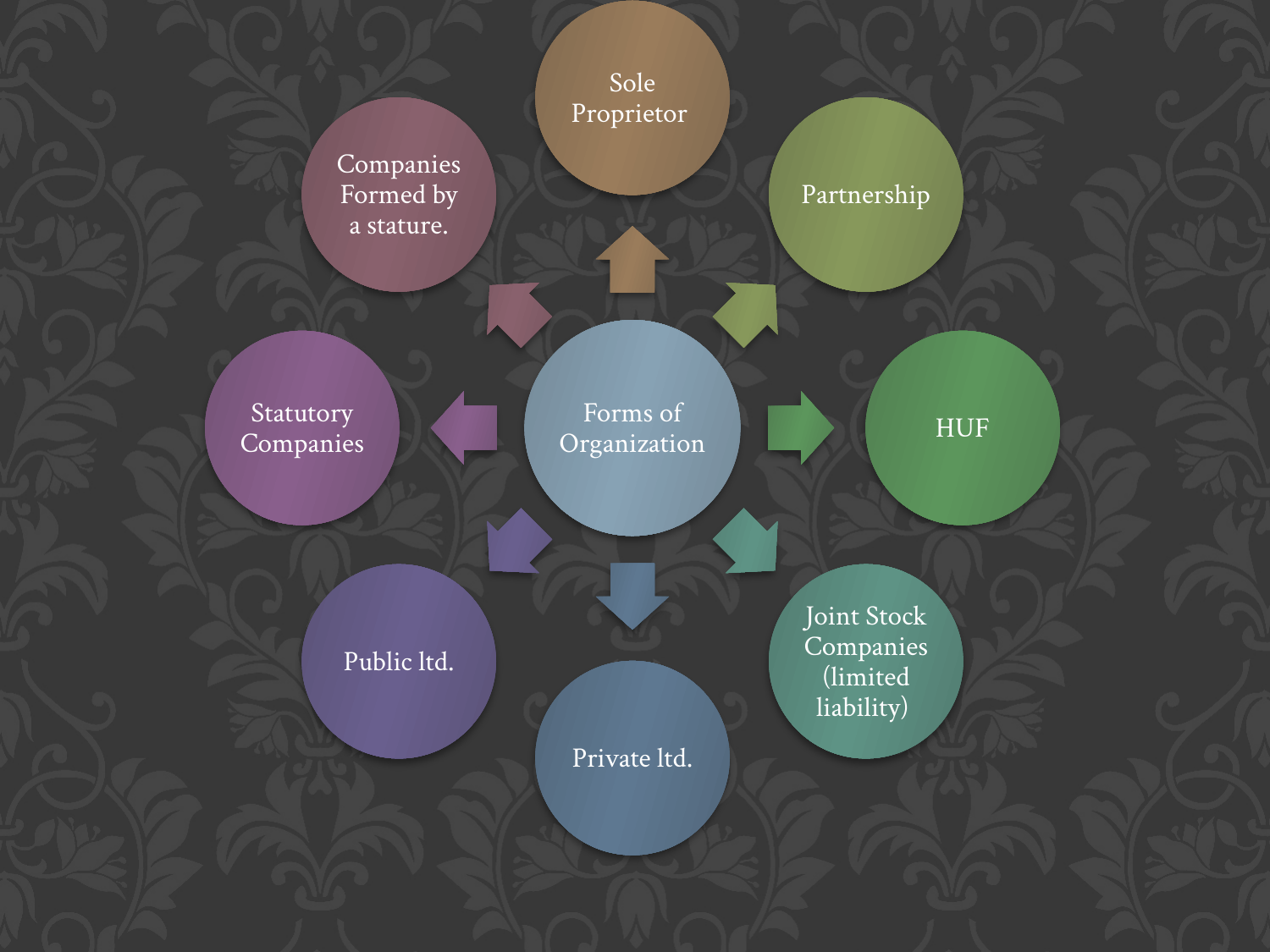

Forms of Organization

Sole Proprietor

Partnership

HUF

Joint Stock Companies (limited liability)

Private ltd.

Public ltd.

Statutory Companies

Companies Formed by a stature.